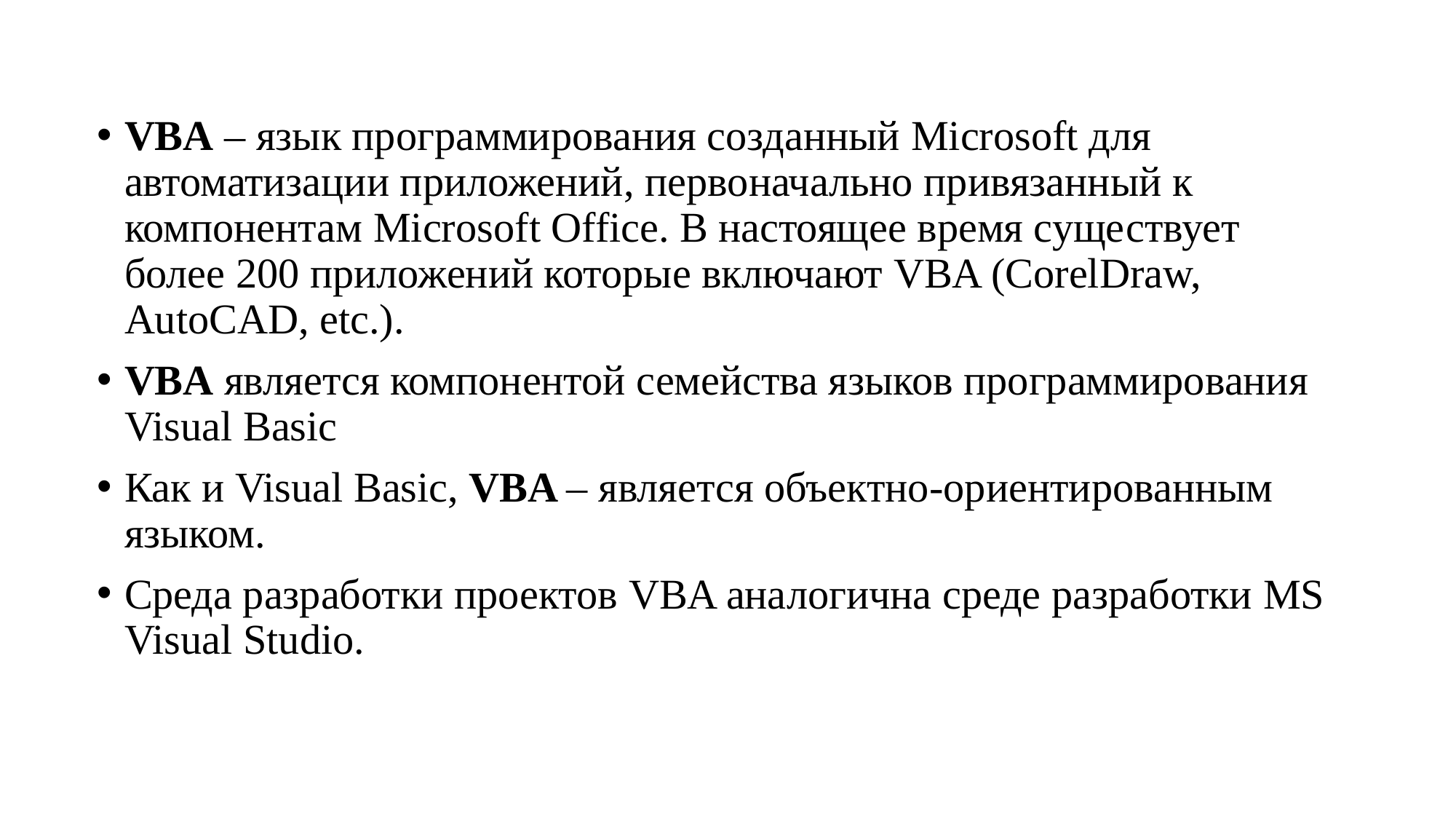

VBA – язык программирования созданный Microsoft для автоматизации приложений, первоначально привязанный к компонентам Microsoft Office. В настоящее время существует более 200 приложений которые включают VBA (CorelDraw, AutoCAD, etc.).
VBA является компонентой семейства языков программирования Visual Basic
Как и Visual Basic, VBA – является объектно-ориентированным языком.
Среда разработки проектов VBA аналогична среде разработки MS Visual Studio.